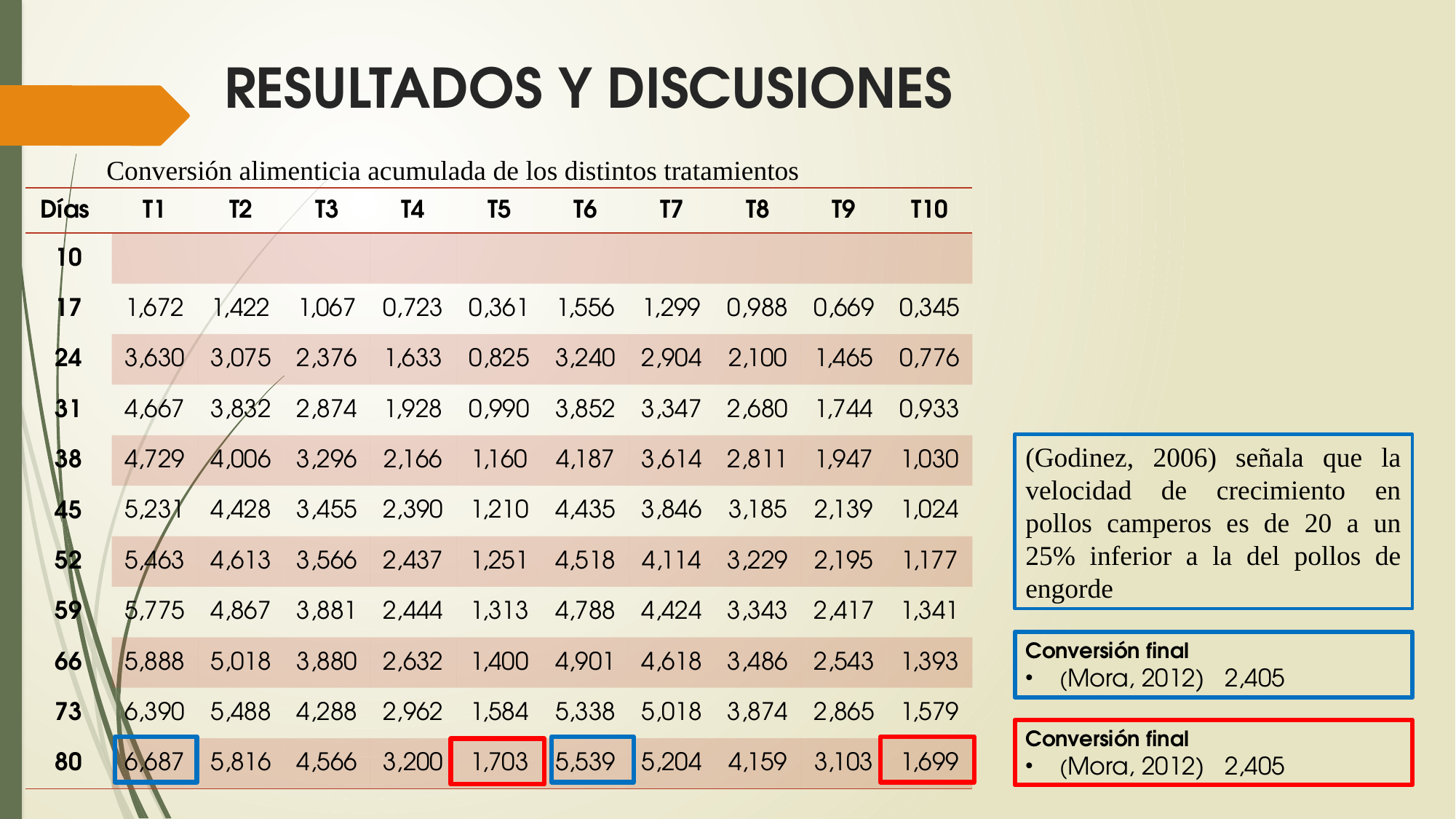

# RESULTADOS Y DISCUSIONES
Conversión alimenticia acumulada de los distintos tratamientos
| Días | T1 | T2 | T3 | T4 | T5 | T6 | T7 | T8 | T9 | T10 |
| --- | --- | --- | --- | --- | --- | --- | --- | --- | --- | --- |
| 10 |  |  |  |  |  |  |  |  |  |  |
| 17 | 1,672 | 1,422 | 1,067 | 0,723 | 0,361 | 1,556 | 1,299 | 0,988 | 0,669 | 0,345 |
| 24 | 3,630 | 3,075 | 2,376 | 1,633 | 0,825 | 3,240 | 2,904 | 2,100 | 1,465 | 0,776 |
| 31 | 4,667 | 3,832 | 2,874 | 1,928 | 0,990 | 3,852 | 3,347 | 2,680 | 1,744 | 0,933 |
| 38 | 4,729 | 4,006 | 3,296 | 2,166 | 1,160 | 4,187 | 3,614 | 2,811 | 1,947 | 1,030 |
| 45 | 5,231 | 4,428 | 3,455 | 2,390 | 1,210 | 4,435 | 3,846 | 3,185 | 2,139 | 1,024 |
| 52 | 5,463 | 4,613 | 3,566 | 2,437 | 1,251 | 4,518 | 4,114 | 3,229 | 2,195 | 1,177 |
| 59 | 5,775 | 4,867 | 3,881 | 2,444 | 1,313 | 4,788 | 4,424 | 3,343 | 2,417 | 1,341 |
| 66 | 5,888 | 5,018 | 3,880 | 2,632 | 1,400 | 4,901 | 4,618 | 3,486 | 2,543 | 1,393 |
| 73 | 6,390 | 5,488 | 4,288 | 2,962 | 1,584 | 5,338 | 5,018 | 3,874 | 2,865 | 1,579 |
| 80 | 6,687 | 5,816 | 4,566 | 3,200 | 1,703 | 5,539 | 5,204 | 4,159 | 3,103 | 1,699 |
(Godinez, 2006) señala que la velocidad de crecimiento en pollos camperos es de 20 a un 25% inferior a la del pollos de engorde
Conversión final
(Mora, 2012)   2,405
Conversión final
(Mora, 2012)   2,405